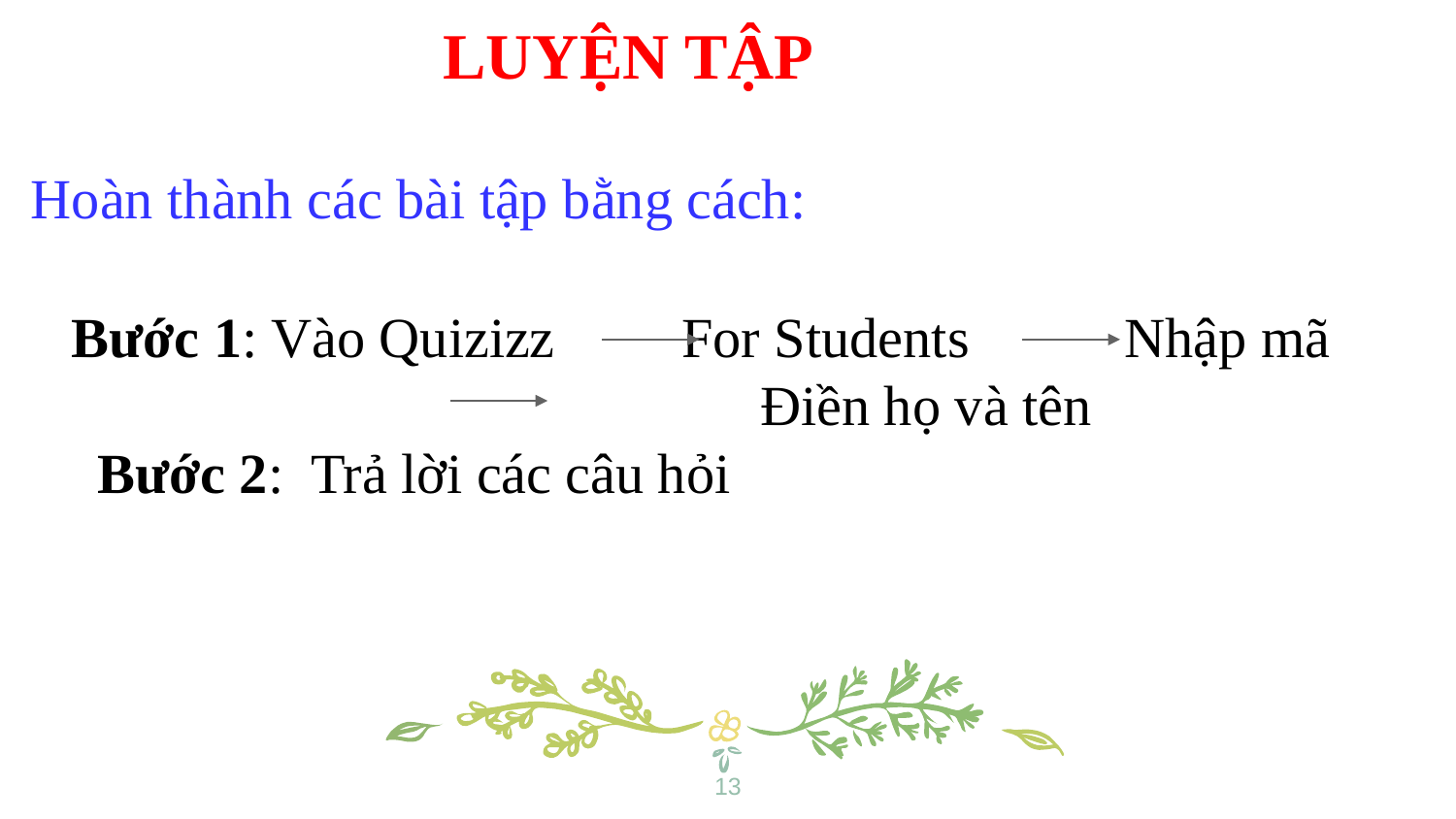

LUYỆN TẬP
Hoàn thành các bài tập bằng cách:
Bước 1: Vào Quizizz         For Students           Nhập mã                                 Điền họ và tên
  Bước 2:  Trả lời các câu hỏi

13